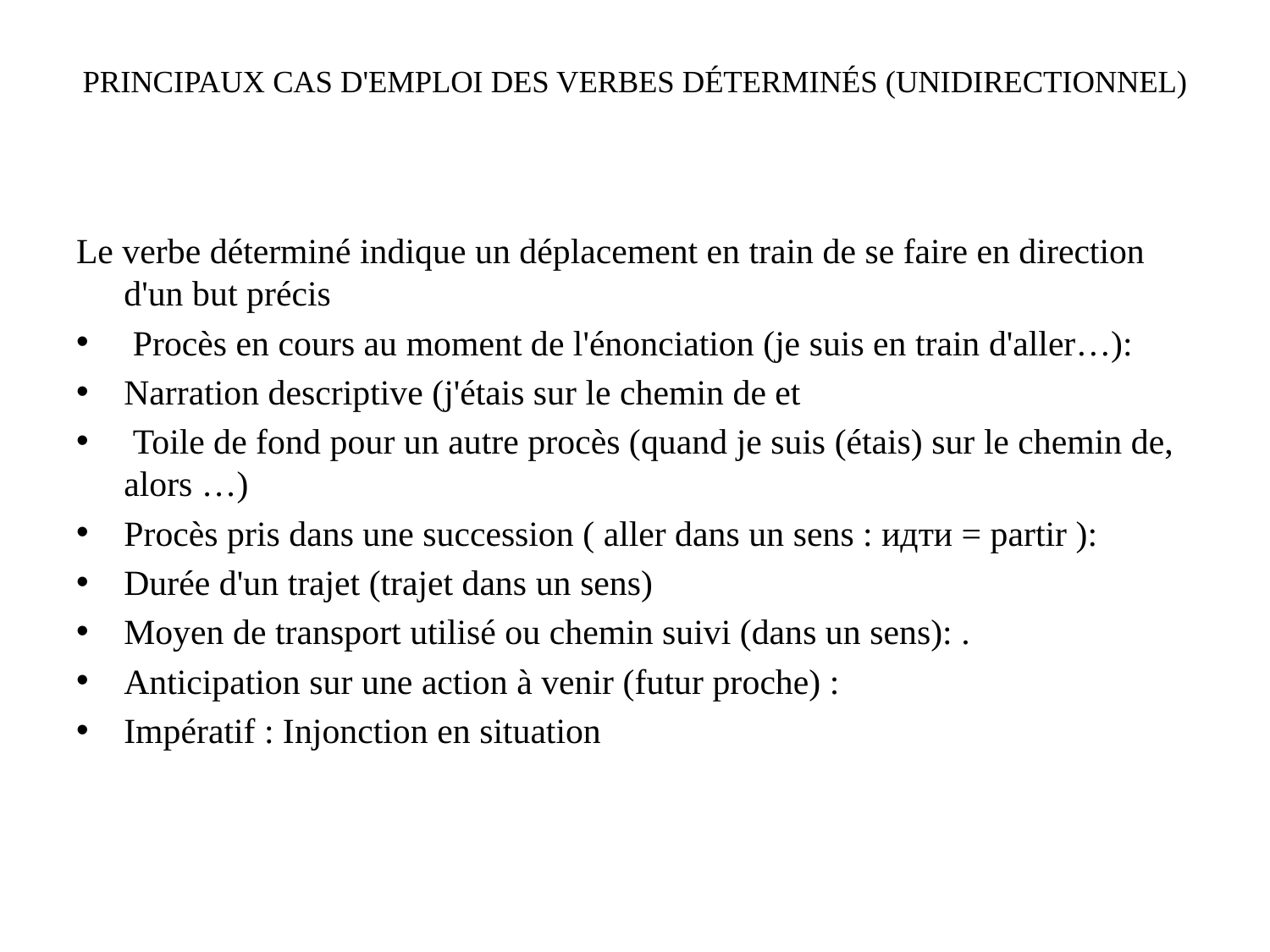

# PRINCIPAUX CAS D'EMPLOI DES VERBES DÉTERMINÉS (UNIDIRECTIONNEL)
Le verbe déterminé indique un déplacement en train de se faire en direction d'un but précis
 Procès en cours au moment de l'énonciation (je suis en train d'aller…):
Narration descriptive (j'étais sur le chemin de et
 Toile de fond pour un autre procès (quand je suis (étais) sur le chemin de, alors …)
Procès pris dans une succession ( aller dans un sens : идти = partir ):
Durée d'un trajet (trajet dans un sens)
Moyen de transport utilisé ou chemin suivi (dans un sens): .
Anticipation sur une action à venir (futur proche) :
Impératif : Injonction en situation